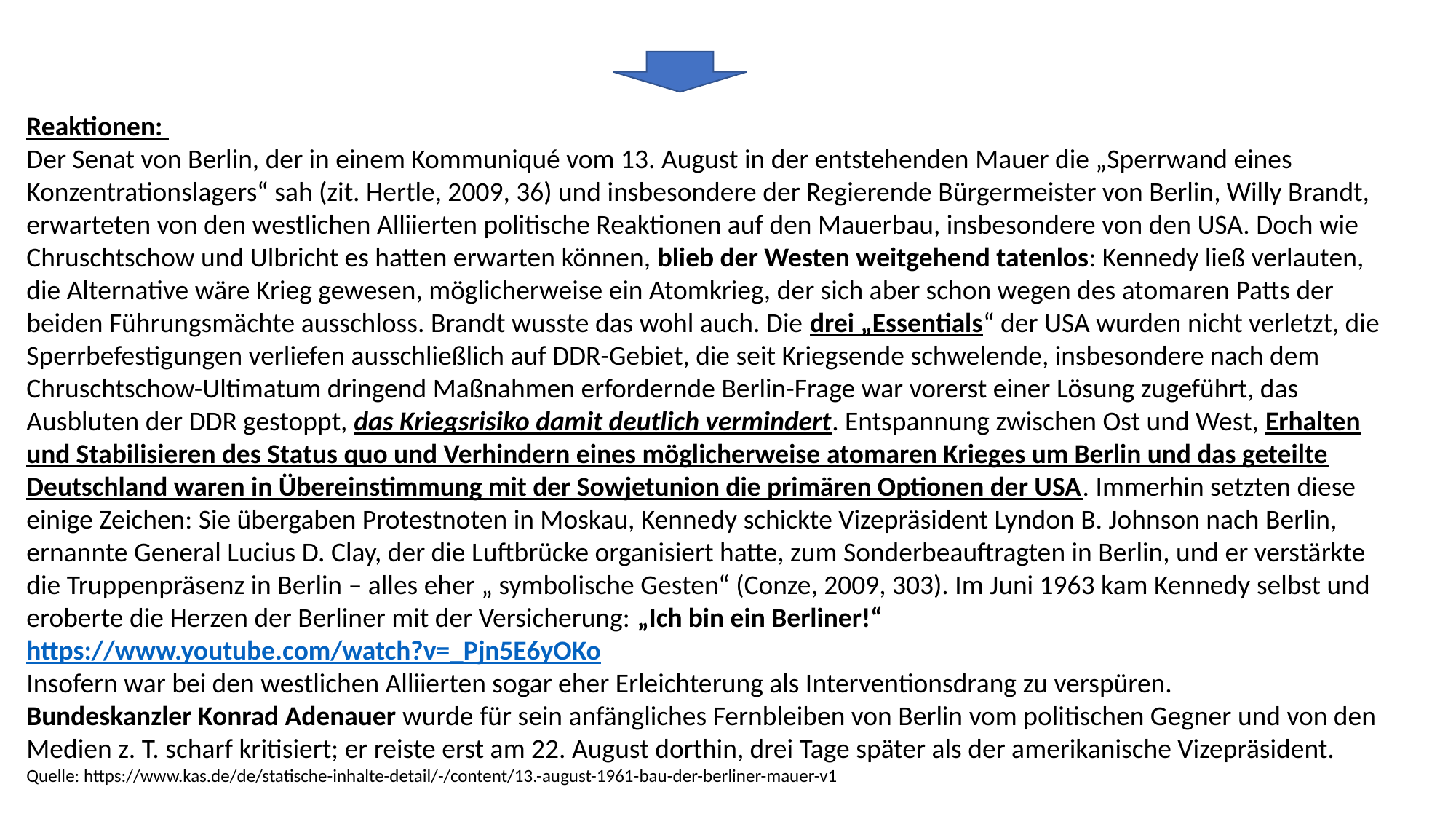

Reaktionen:
Der Senat von Berlin, der in einem Kommuniqué vom 13. August in der entstehenden Mauer die „Sperrwand eines Konzentrationslagers“ sah (zit. Hertle, 2009, 36) und insbesondere der Regierende Bürgermeister von Berlin, Willy Brandt, erwarteten von den westlichen Alliierten politische Reaktionen auf den Mauerbau, insbesondere von den USA. Doch wie Chruschtschow und Ulbricht es hatten erwarten können, blieb der Westen weitgehend tatenlos: Kennedy ließ verlauten, die Alternative wäre Krieg gewesen, möglicherweise ein Atomkrieg, der sich aber schon wegen des atomaren Patts der beiden Führungsmächte ausschloss. Brandt wusste das wohl auch. Die drei „Essentials“ der USA wurden nicht verletzt, die Sperrbefestigungen verliefen ausschließlich auf DDR-Gebiet, die seit Kriegsende schwelende, insbesondere nach dem Chruschtschow-Ultimatum dringend Maßnahmen erfordernde Berlin-Frage war vorerst einer Lösung zugeführt, das Ausbluten der DDR gestoppt, das Kriegsrisiko damit deutlich vermindert. Entspannung zwischen Ost und West, Erhalten und Stabilisieren des Status quo und Verhindern eines möglicherweise atomaren Krieges um Berlin und das geteilte Deutschland waren in Übereinstimmung mit der Sowjetunion die primären Optionen der USA. Immerhin setzten diese einige Zeichen: Sie übergaben Protestnoten in Moskau, Kennedy schickte Vizepräsident Lyndon B. Johnson nach Berlin, ernannte General Lucius D. Clay, der die Luftbrücke organisiert hatte, zum Sonderbeauftragten in Berlin, und er verstärkte die Truppenpräsenz in Berlin – alles eher „ symbolische Gesten“ (Conze, 2009, 303). Im Juni 1963 kam Kennedy selbst und eroberte die Herzen der Berliner mit der Versicherung: „Ich bin ein Berliner!“ https://www.youtube.com/watch?v=_Pjn5E6yOKo
Insofern war bei den westlichen Alliierten sogar eher Erleichterung als Interventionsdrang zu verspüren.
Bundeskanzler Konrad Adenauer wurde für sein anfängliches Fernbleiben von Berlin vom politischen Gegner und von den Medien z. T. scharf kritisiert; er reiste erst am 22. August dorthin, drei Tage später als der amerikanische Vizepräsident.
Quelle: https://www.kas.de/de/statische-inhalte-detail/-/content/13.-august-1961-bau-der-berliner-mauer-v1